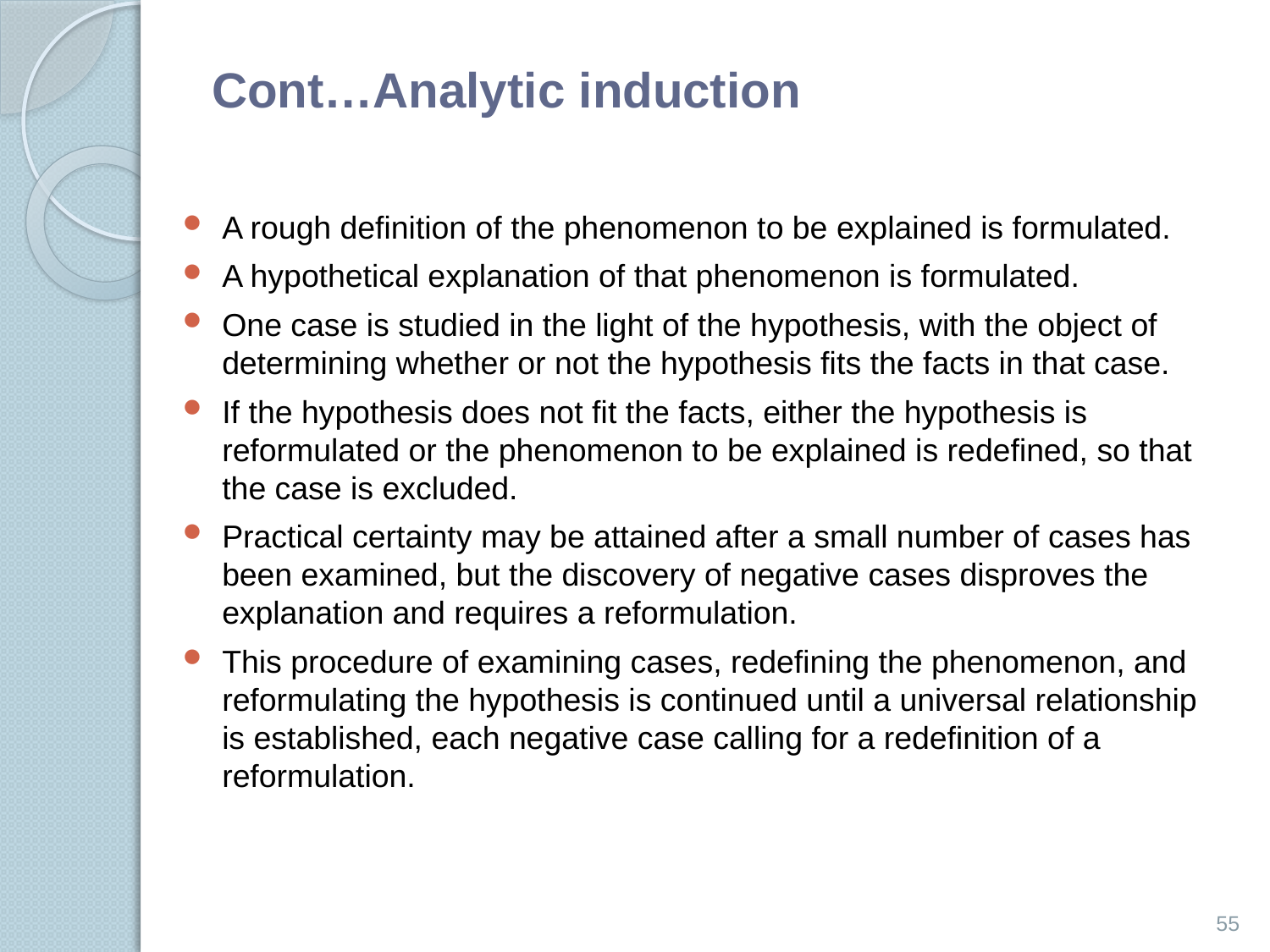

# Cont…Analytic induction
A rough deﬁnition of the phenomenon to be explained is formulated.
A hypothetical explanation of that phenomenon is formulated.
One case is studied in the light of the hypothesis, with the object of determining whether or not the hypothesis ﬁts the facts in that case.
If the hypothesis does not ﬁt the facts, either the hypothesis is reformulated or the phenomenon to be explained is redeﬁned, so that the case is excluded.
Practical certainty may be attained after a small number of cases has been examined, but the discovery of negative cases disproves the explanation and requires a reformulation.
This procedure of examining cases, redeﬁning the phenomenon, and reformulating the hypothesis is continued until a universal relationship is established, each negative case calling for a redeﬁnition of a reformulation.

55